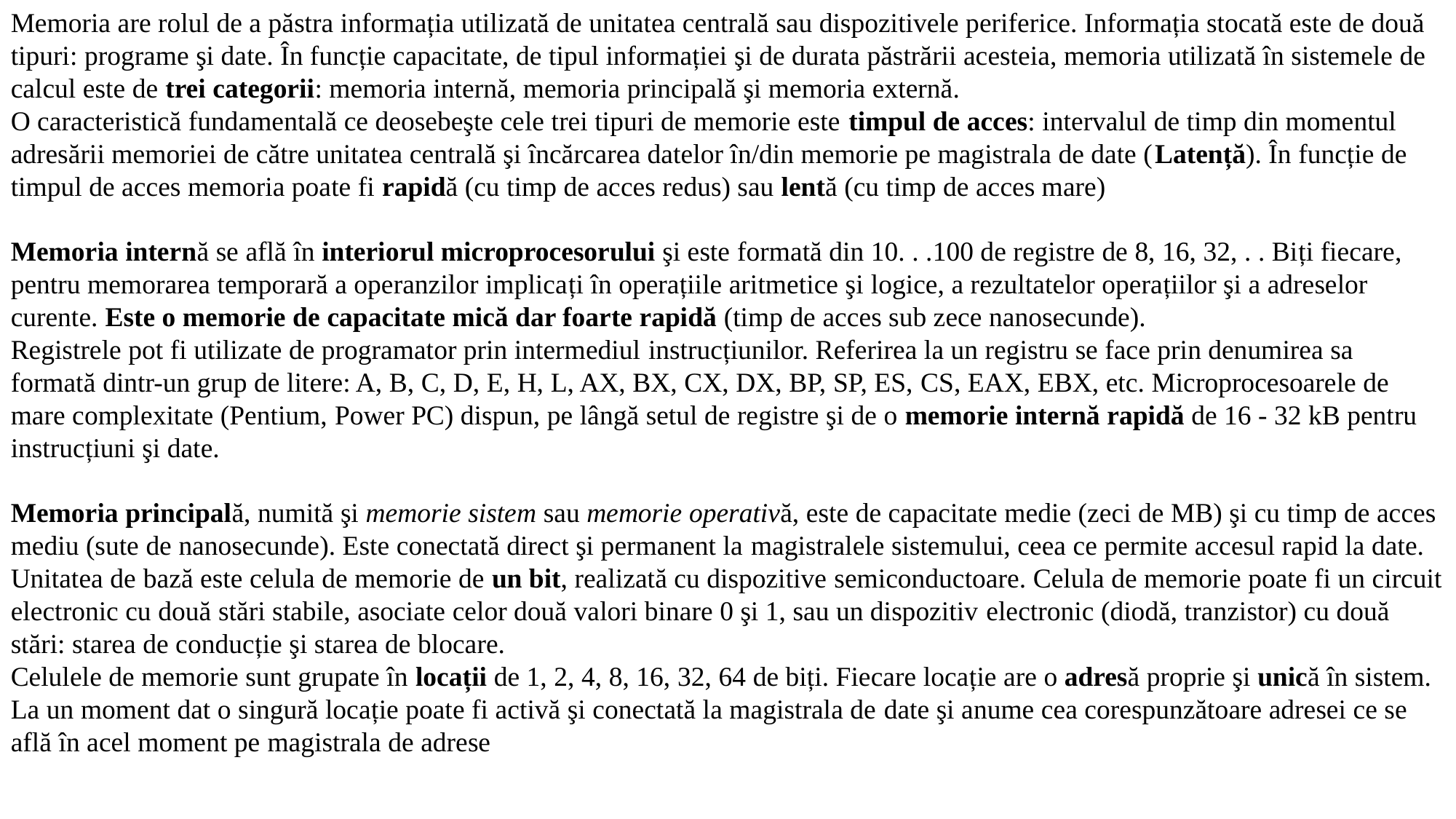

Memoria are rolul de a păstra informația utilizată de unitatea centrală sau dispozitivele periferice. Informația stocată este de două tipuri: programe şi date. În funcție capacitate, de tipul informației şi de durata păstrării acesteia, memoria utilizată în sistemele de calcul este de trei categorii: memoria internă, memoria principală şi memoria externă.
O caracteristică fundamentală ce deosebeşte cele trei tipuri de memorie este timpul de acces: intervalul de timp din momentul adresării memoriei de către unitatea centrală şi încărcarea datelor în/din memorie pe magistrala de date (Latență). În funcție de timpul de acces memoria poate fi rapidă (cu timp de acces redus) sau lentă (cu timp de acces mare)
Memoria internă se află în interiorul microprocesorului şi este formată din 10. . .100 de registre de 8, 16, 32, . . Biți fiecare, pentru memorarea temporară a operanzilor implicați în operațiile aritmetice şi logice, a rezultatelor operațiilor şi a adreselor curente. Este o memorie de capacitate mică dar foarte rapidă (timp de acces sub zece nanosecunde).
Registrele pot fi utilizate de programator prin intermediul instrucțiunilor. Referirea la un registru se face prin denumirea sa formată dintr-un grup de litere: A, B, C, D, E, H, L, AX, BX, CX, DX, BP, SP, ES, CS, EAX, EBX, etc. Microprocesoarele de mare complexitate (Pentium, Power PC) dispun, pe lângă setul de registre şi de o memorie internă rapidă de 16 - 32 kB pentru instrucțiuni şi date.
Memoria principală, numită şi memorie sistem sau memorie operativă, este de capacitate medie (zeci de MB) şi cu timp de acces
mediu (sute de nanosecunde). Este conectată direct şi permanent la magistralele sistemului, ceea ce permite accesul rapid la date. Unitatea de bază este celula de memorie de un bit, realizată cu dispozitive semiconductoare. Celula de memorie poate fi un circuit electronic cu două stări stabile, asociate celor două valori binare 0 şi 1, sau un dispozitiv electronic (diodă, tranzistor) cu două stări: starea de conducție şi starea de blocare.
Celulele de memorie sunt grupate în locații de 1, 2, 4, 8, 16, 32, 64 de biți. Fiecare locație are o adresă proprie şi unică în sistem. La un moment dat o singură locație poate fi activă şi conectată la magistrala de date şi anume cea corespunzătoare adresei ce se află în acel moment pe magistrala de adrese